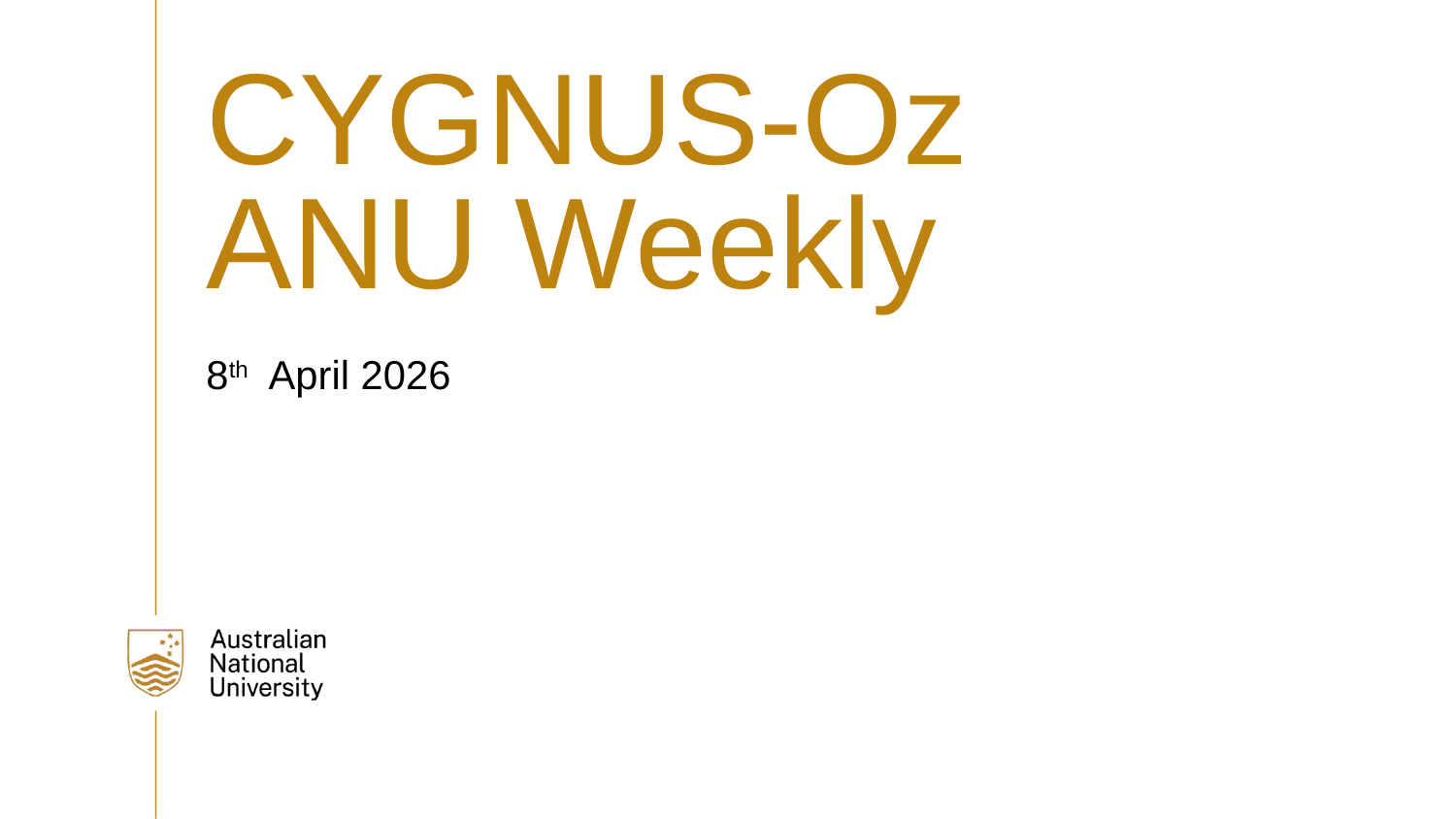

# CYGNUS-Oz ANU Weekly
8th  April 2026